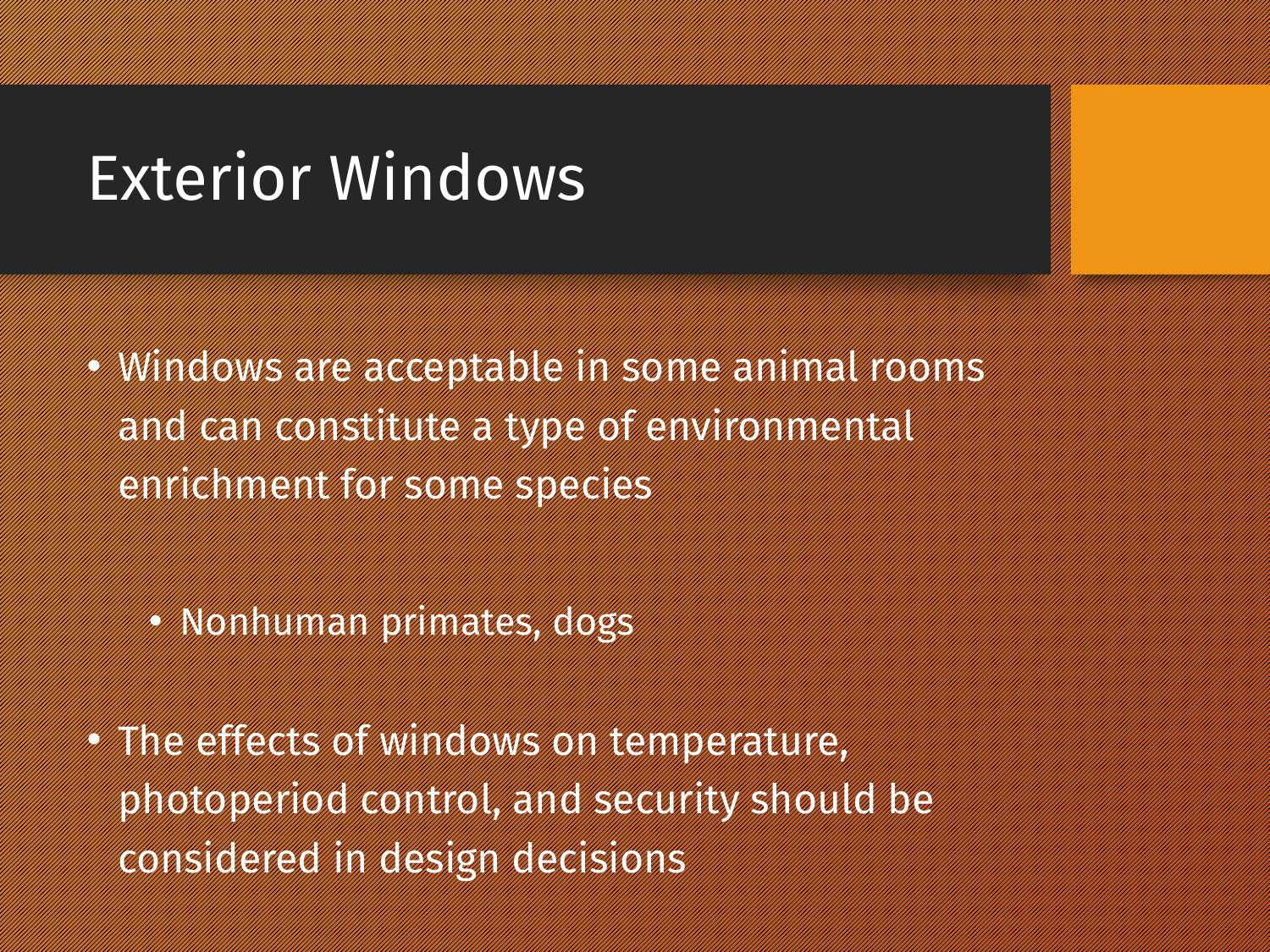

# Exterior Windows
Windows are acceptable in some animal rooms and can constitute a type of environmental enrichment for some species

Nonhuman primates, dogs

The effects of windows on temperature, photoperiod control, and security should be considered in design decisions